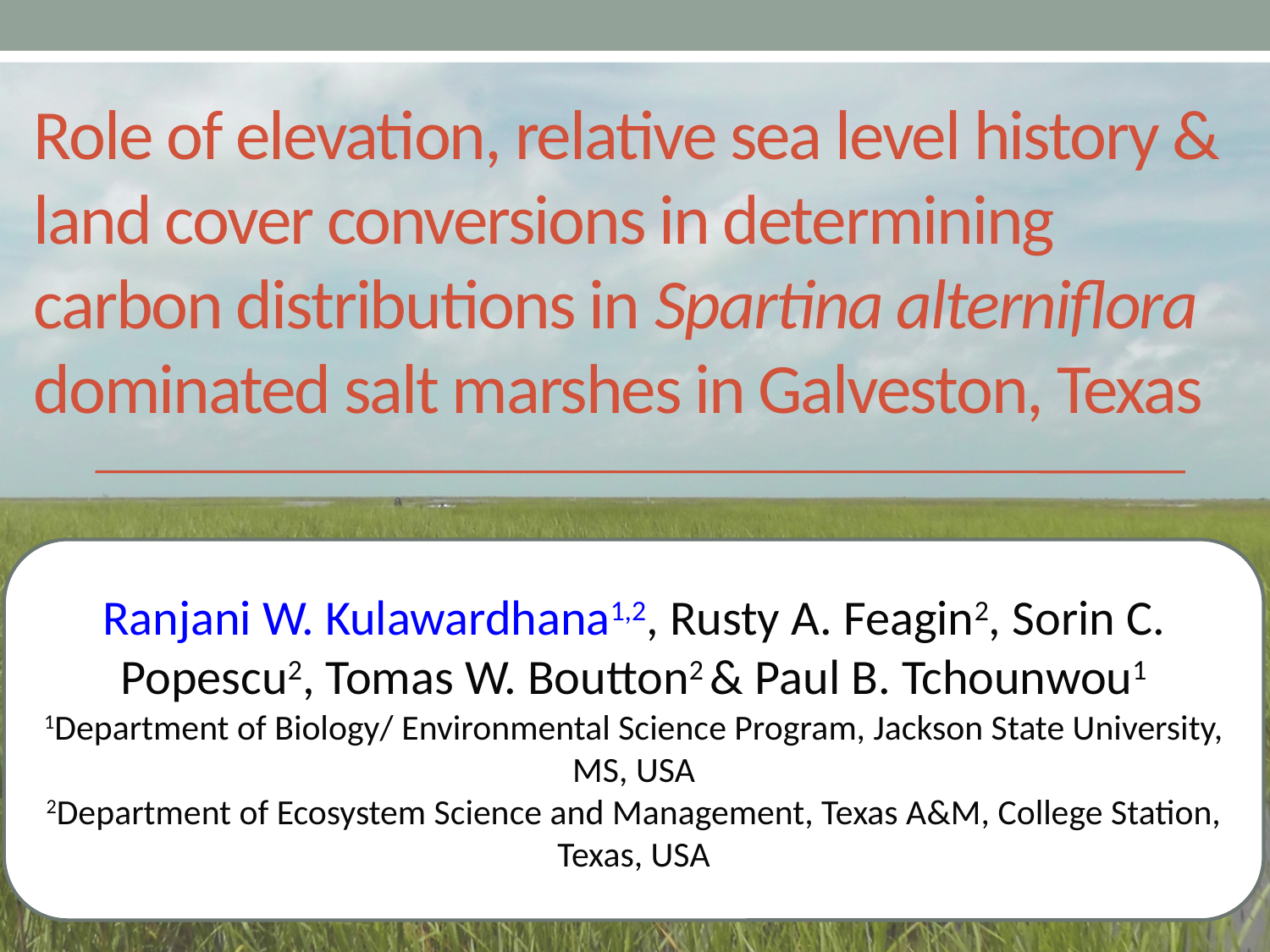

# Role of elevation, relative sea level history & land cover conversions in determining carbon distributions in Spartina alterniflora dominated salt marshes in Galveston, Texas
Ranjani W. Kulawardhana1,2, Rusty A. Feagin2, Sorin C. Popescu2, Tomas W. Boutton2 & Paul B. Tchounwou1
1Department of Biology/ Environmental Science Program, Jackson State University, MS, USA
2Department of Ecosystem Science and Management, Texas A&M, College Station, Texas, USA